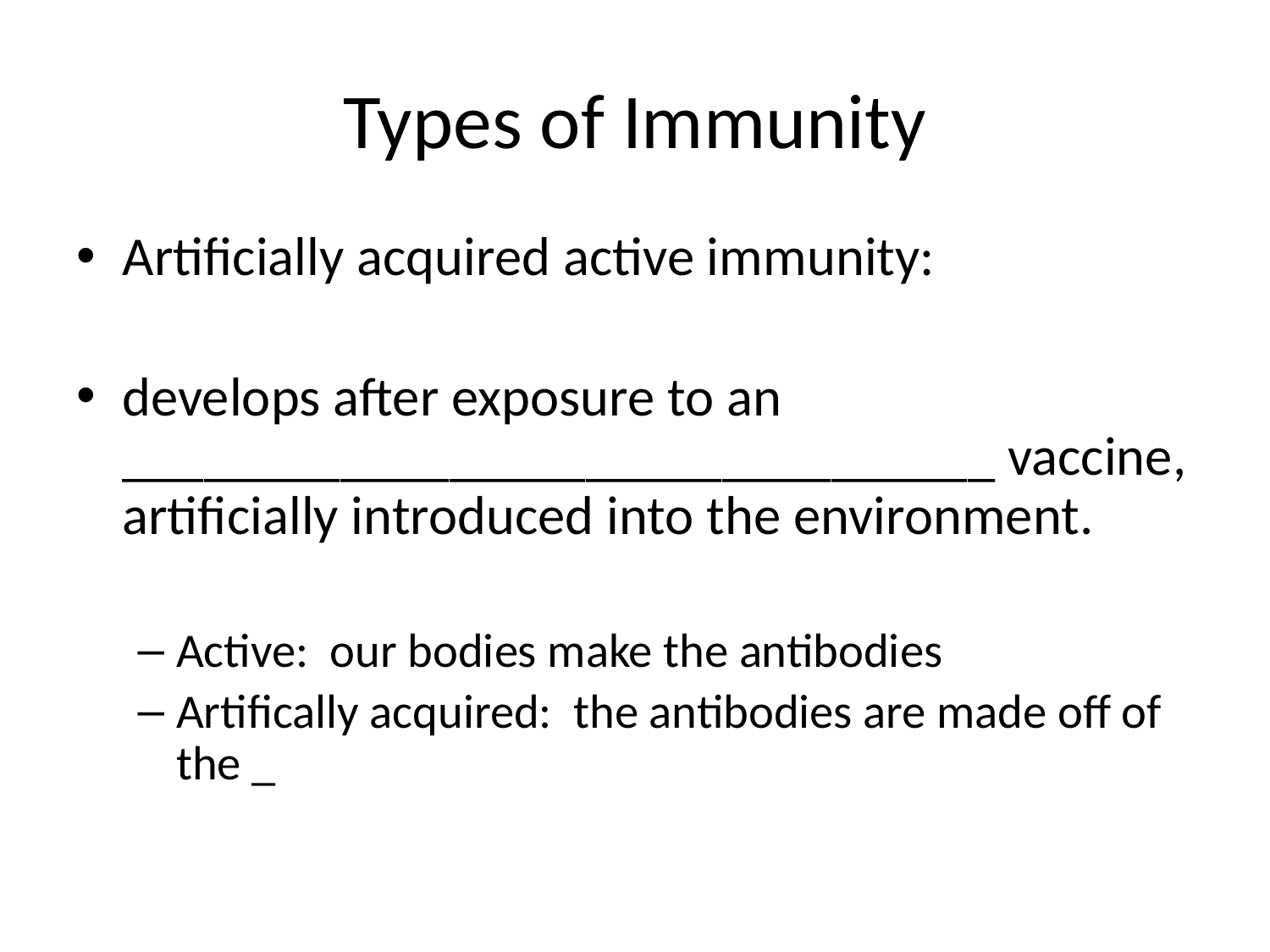

# Types of Immunity
Artificially acquired active immunity:

develops after exposure to an ________________________________ vaccine, artificially introduced into the environment.

Active:  our bodies make the antibodies
Artifically acquired:  the antibodies are made off of the _